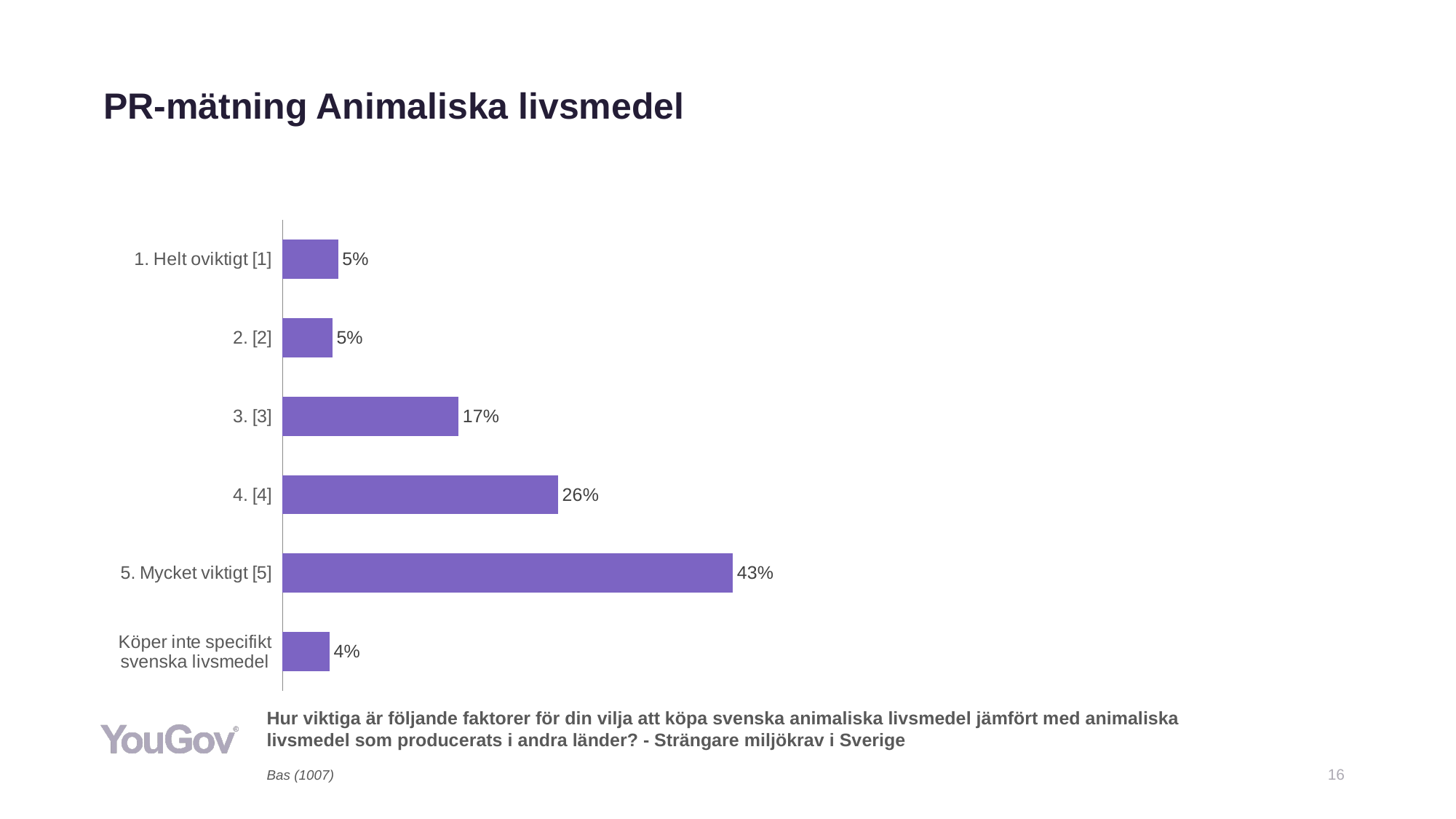

# PR-mätning Animaliska livsmedel

### Chart

| Category | Total (n=1007) |
|---|---|
| 1. Helt oviktigt [1] | 0.0527 |
| 2. [2] | 0.0473 |
| 3. [3] | 0.1669 |
| 4. [4] | 0.2614 |
| 5. Mycket viktigt [5] | 0.4271 |
| Köper inte specifikt svenska livsmedel | 0.0447 |
Hur viktiga är följande faktorer för din vilja att köpa svenska animaliska livsmedel jämfört med animaliska livsmedel som producerats i andra länder? - Strängare miljökrav i Sverige
Bas (1007)